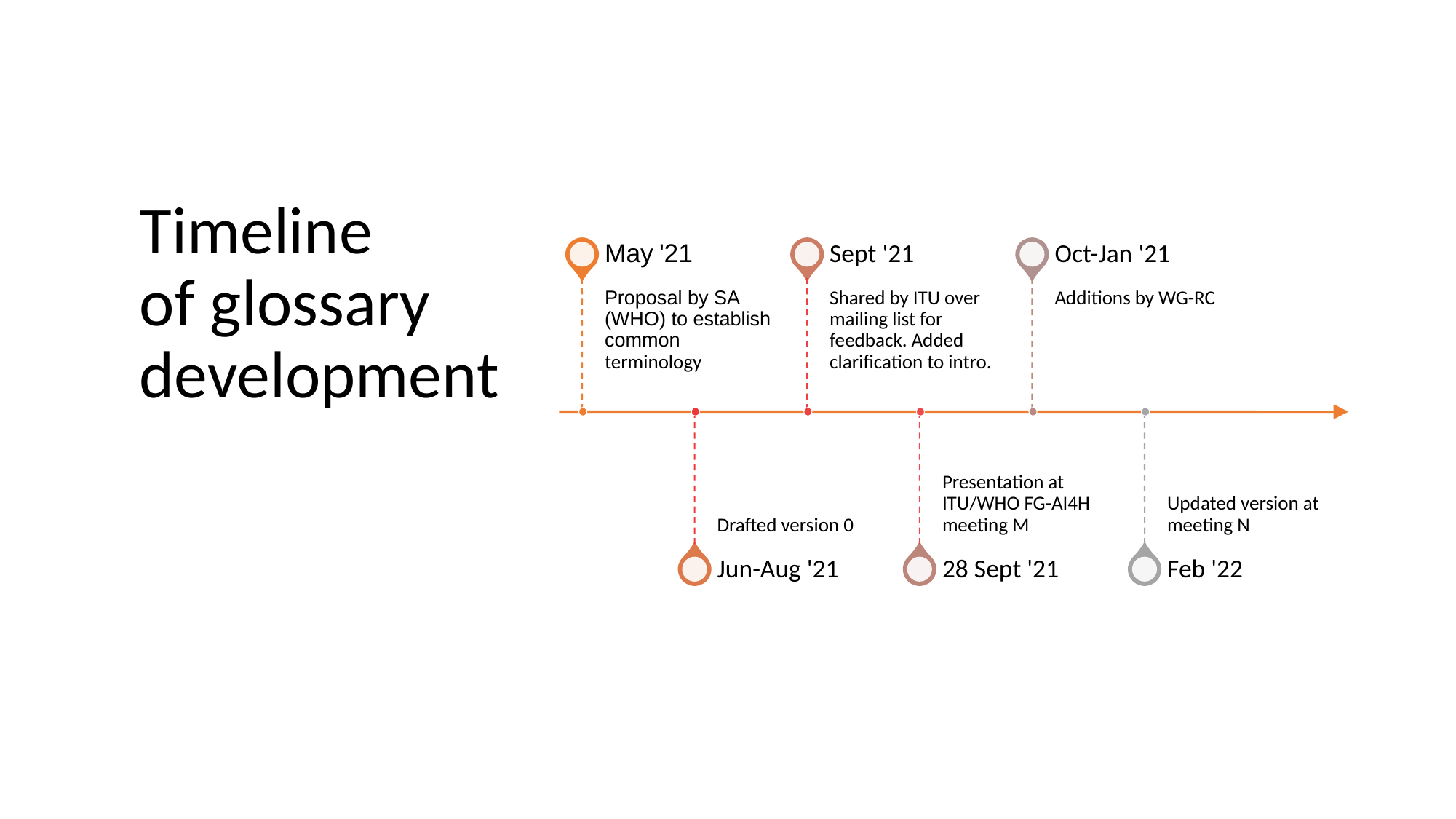

Proposal by SA (WHO) to establish common terminology
May '21
Drafted version 0
Jun-Aug '21
Shared by ITU over mailing list for feedback. Added clarification to intro.
Sept '21
Presentation at ITU/WHO FG-AI4H meeting M
28 Sept '21
Additions by WG-RC
Oct-Jan '21
Updated version at meeting N
Feb '22
Timeline
of glossary development